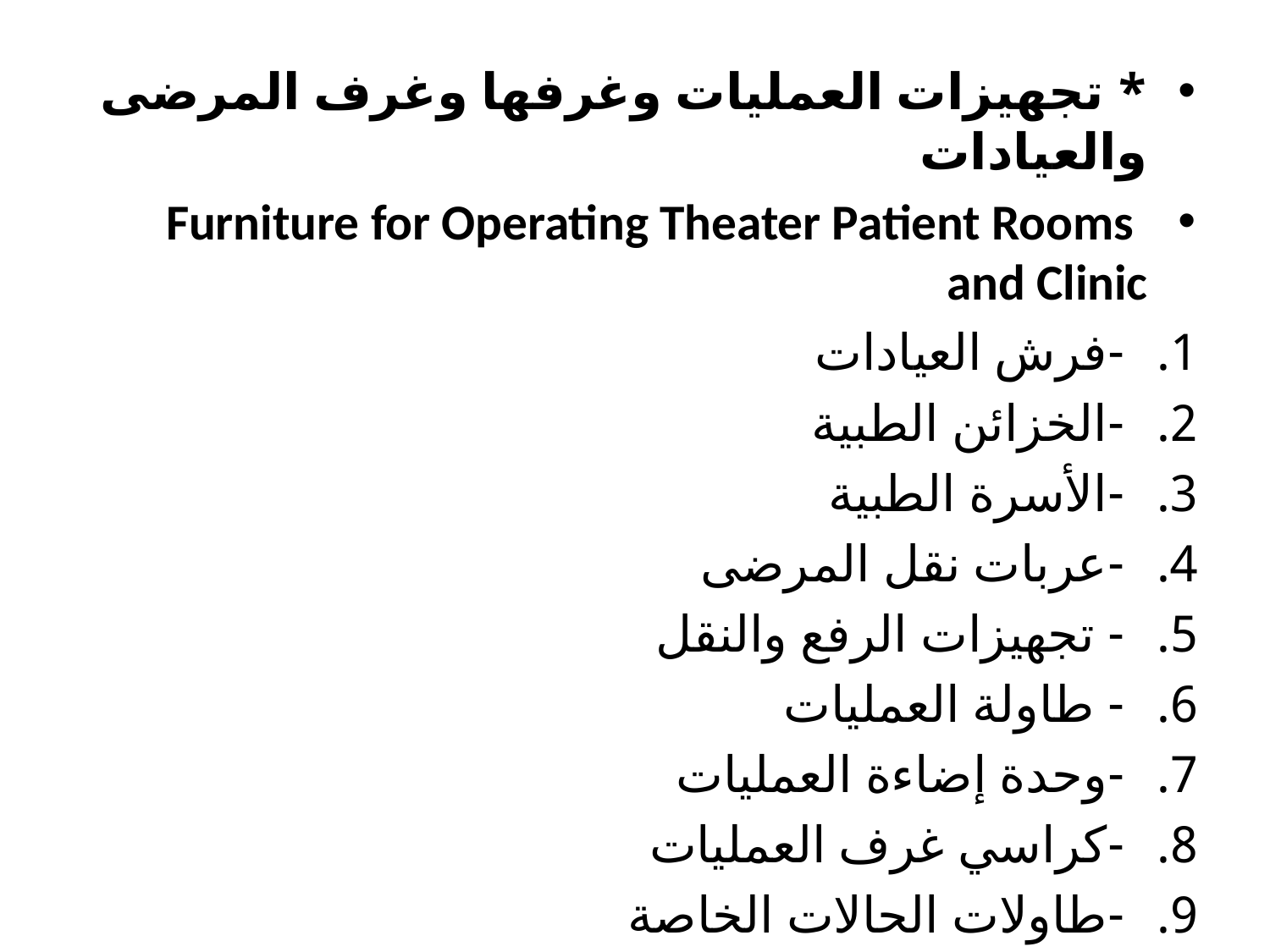

* تجهيزات العمليات وغرفها وغرف المرضى والعيادات
 Furniture for Operating Theater Patient Rooms and Clinic
-	فرش العيادات
-	الخزائن الطبية
-	الأسرة الطبية
-	عربات نقل المرضى
-	 تجهيزات الرفع والنقل
-	 طاولة العمليات
-	وحدة إضاءة العمليات
-	كراسي غرف العمليات
-	طاولات الحالات الخاصة